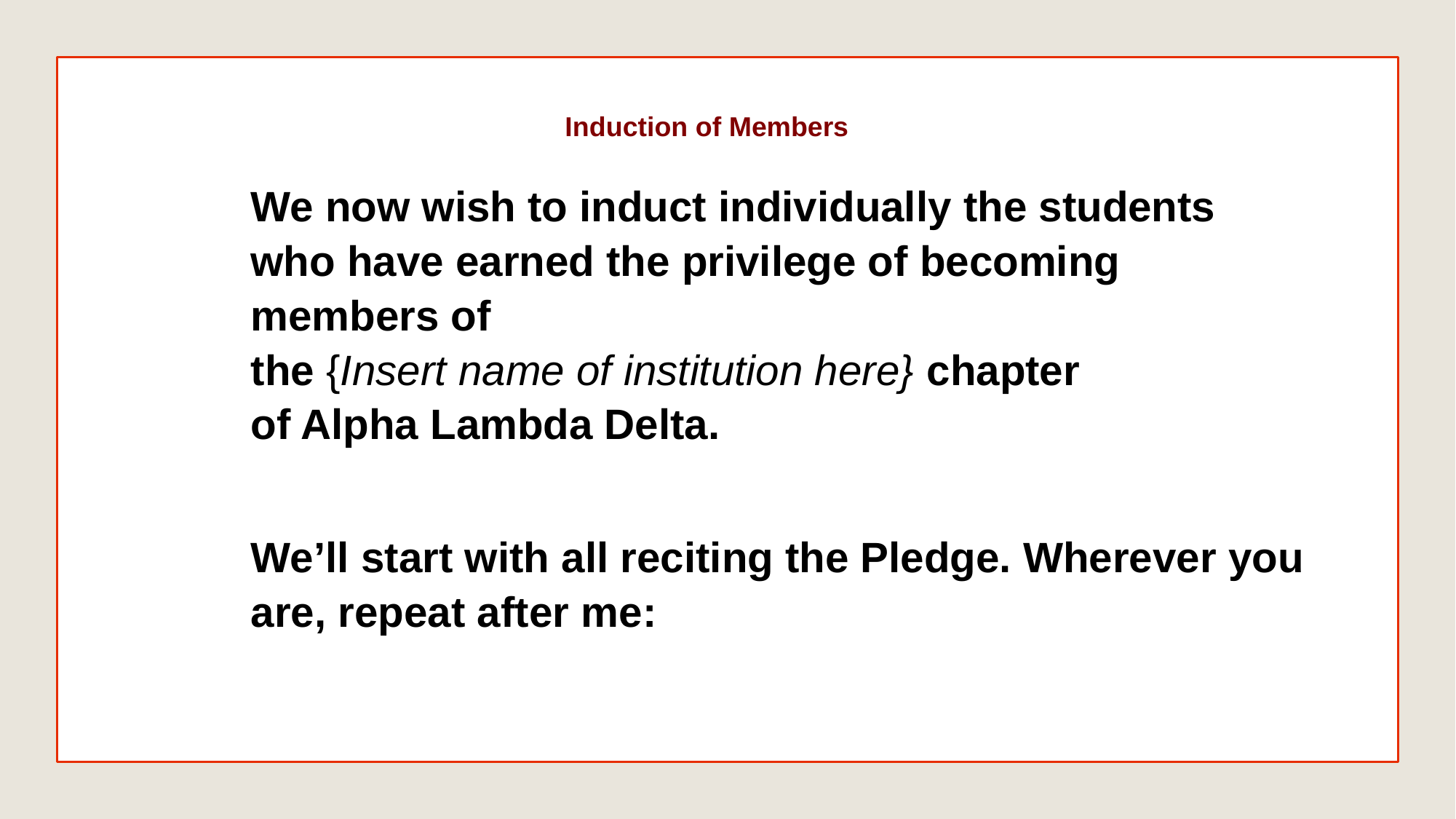

Induction of Members
We now wish to induct individually the students who have earned the privilege of becoming members of
the {Insert name of institution here} chapter
of Alpha Lambda Delta.

We’ll start with all reciting the Pledge. Wherever you are, repeat after me: